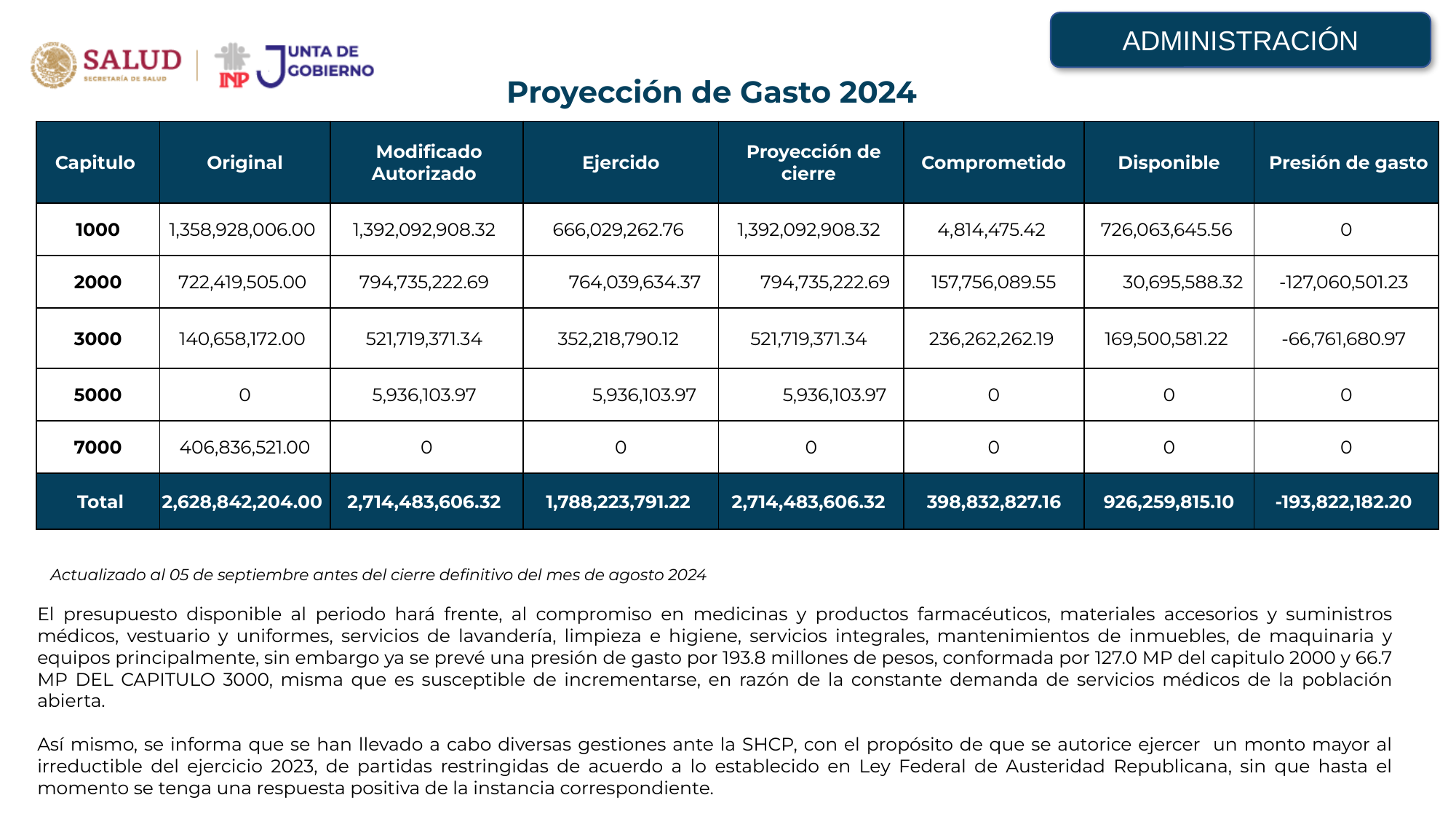

ADMINISTRACIÓN
Proyección de Gasto 2024
| Capitulo | Original | Modificado Autorizado | Ejercido | Proyección de cierre | Comprometido | Disponible | Presión de gasto |
| --- | --- | --- | --- | --- | --- | --- | --- |
| 1000 | 1,358,928,006.00 | 1,392,092,908.32 | 666,029,262.76 | 1,392,092,908.32 | 4,814,475.42 | 726,063,645.56 | 0 |
| 2000 | 722,419,505.00 | 794,735,222.69 | 764,039,634.37 | 794,735,222.69 | 157,756,089.55 | 30,695,588.32 | -127,060,501.23 |
| 3000 | 140,658,172.00 | 521,719,371.34 | 352,218,790.12 | 521,719,371.34 | 236,262,262.19 | 169,500,581.22 | -66,761,680.97 |
| 5000 | 0 | 5,936,103.97 | 5,936,103.97 | 5,936,103.97 | 0 | 0 | 0 |
| 7000 | 406,836,521.00 | 0 | 0 | 0 | 0 | 0 | 0 |
| Total | 2,628,842,204.00 | 2,714,483,606.32 | 1,788,223,791.22 | 2,714,483,606.32 | 398,832,827.16 | 926,259,815.10 | -193,822,182.20 |
Actualizado al 05 de septiembre antes del cierre definitivo del mes de agosto 2024

El presupuesto disponible al periodo hará frente, al compromiso en medicinas y productos farmacéuticos, materiales accesorios y suministros médicos, vestuario y uniformes, servicios de lavandería, limpieza e higiene, servicios integrales, mantenimientos de inmuebles, de maquinaria y equipos principalmente, sin embargo ya se prevé una presión de gasto por 193.8 millones de pesos, conformada por 127.0 MP del capitulo 2000 y 66.7 MP DEL CAPITULO 3000, misma que es susceptible de incrementarse, en razón de la constante demanda de servicios médicos de la población abierta.

Así mismo, se informa que se han llevado a cabo diversas gestiones ante la SHCP, con el propósito de que se autorice ejercer  un monto mayor al irreductible del ejercicio 2023, de partidas restringidas de acuerdo a lo establecido en Ley Federal de Austeridad Republicana, sin que hasta el momento se tenga una respuesta positiva de la instancia correspondiente.